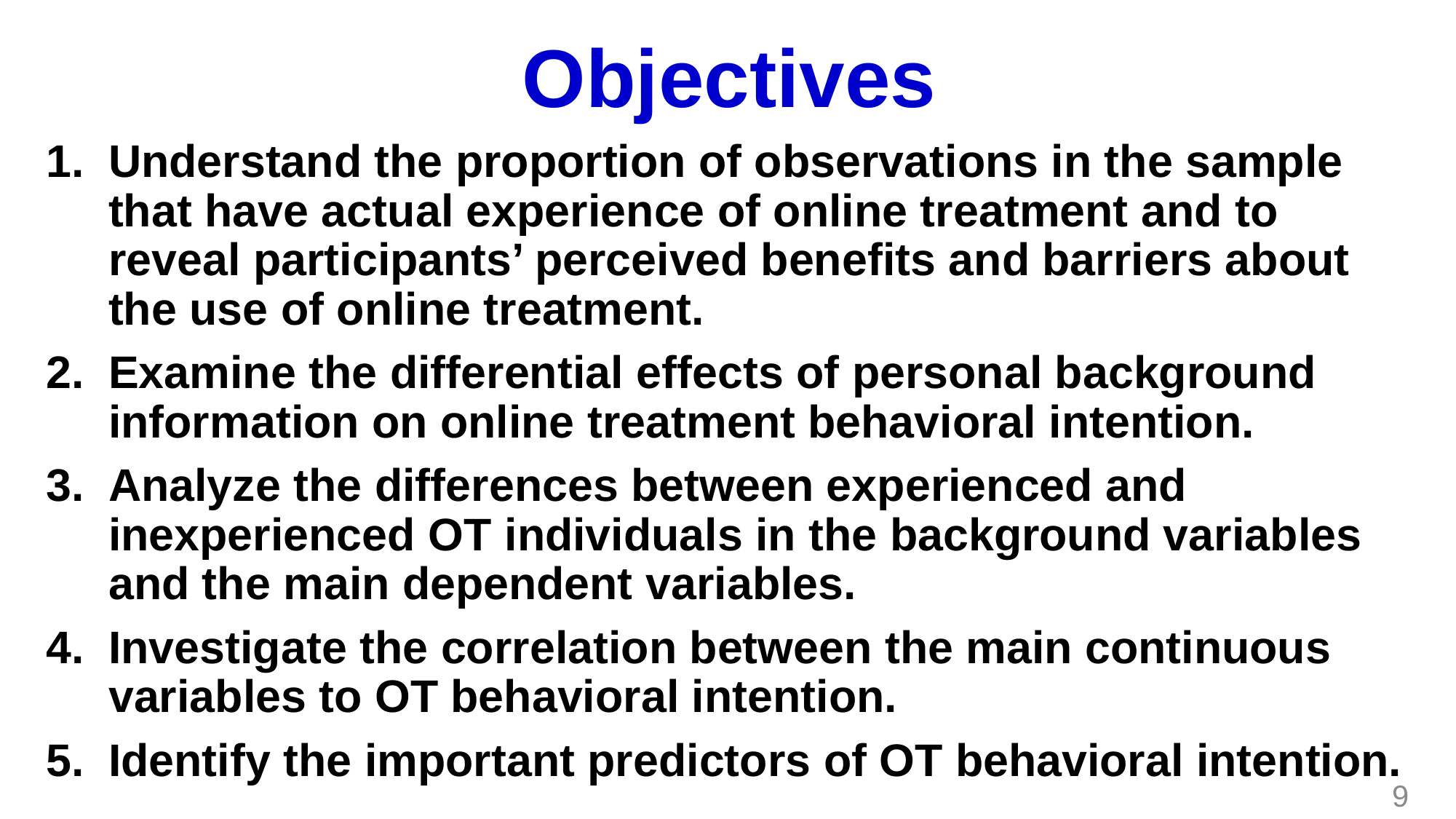

# Objectives
Understand the proportion of observations in the sample that have actual experience of online treatment and to reveal participants’ perceived benefits and barriers about the use of online treatment.
Examine the differential effects of personal background information on online treatment behavioral intention.
Analyze the differences between experienced and inexperienced OT individuals in the background variables and the main dependent variables.
Investigate the correlation between the main continuous variables to OT behavioral intention.
Identify the important predictors of OT behavioral intention.
9